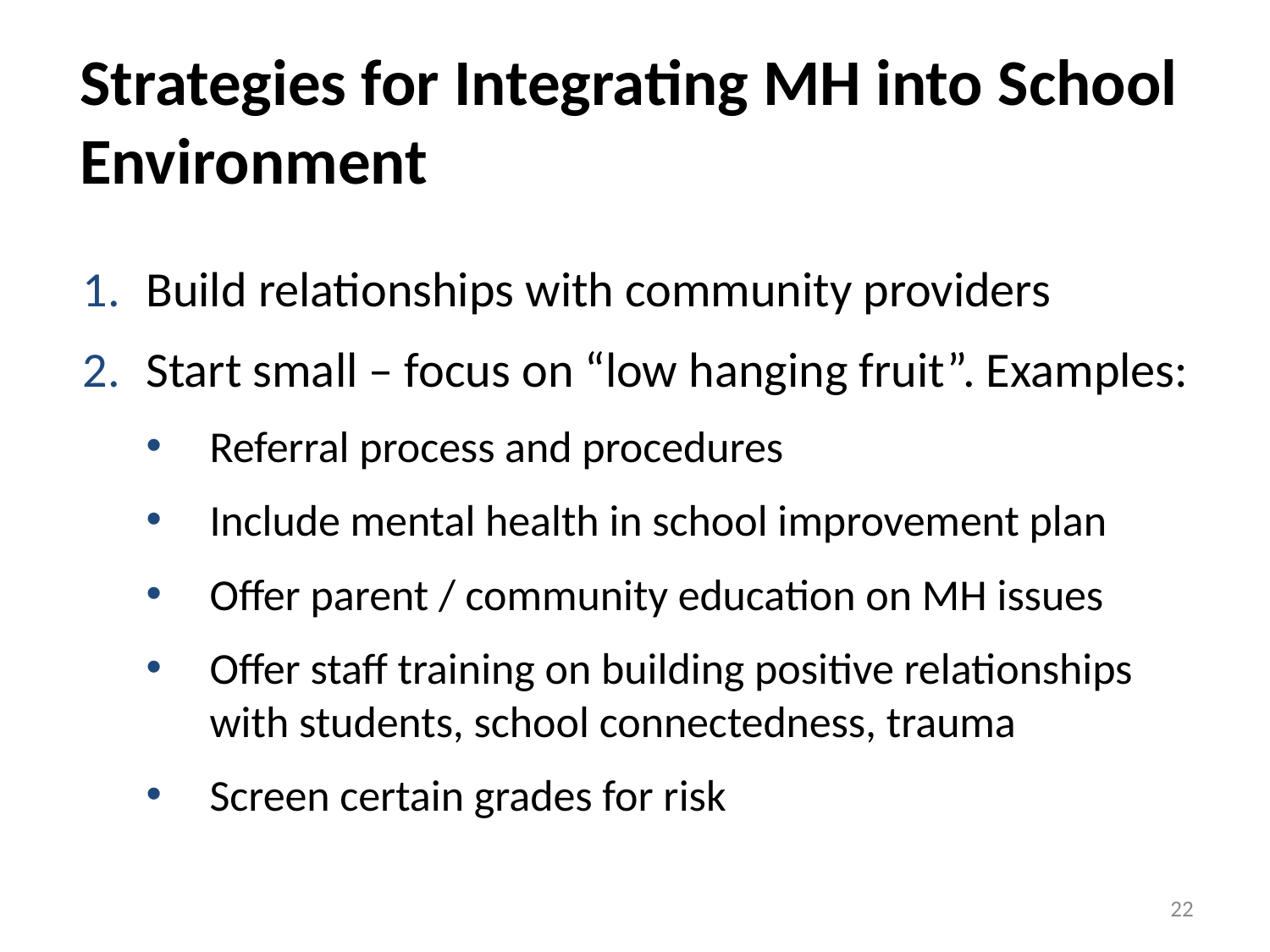

# Strategies for Integrating MH into School Environment
Build relationships with community providers
Start small – focus on “low hanging fruit”. Examples:
Referral process and procedures
Include mental health in school improvement plan
Offer parent / community education on MH issues
Offer staff training on building positive relationships with students, school connectedness, trauma
Screen certain grades for risk
22